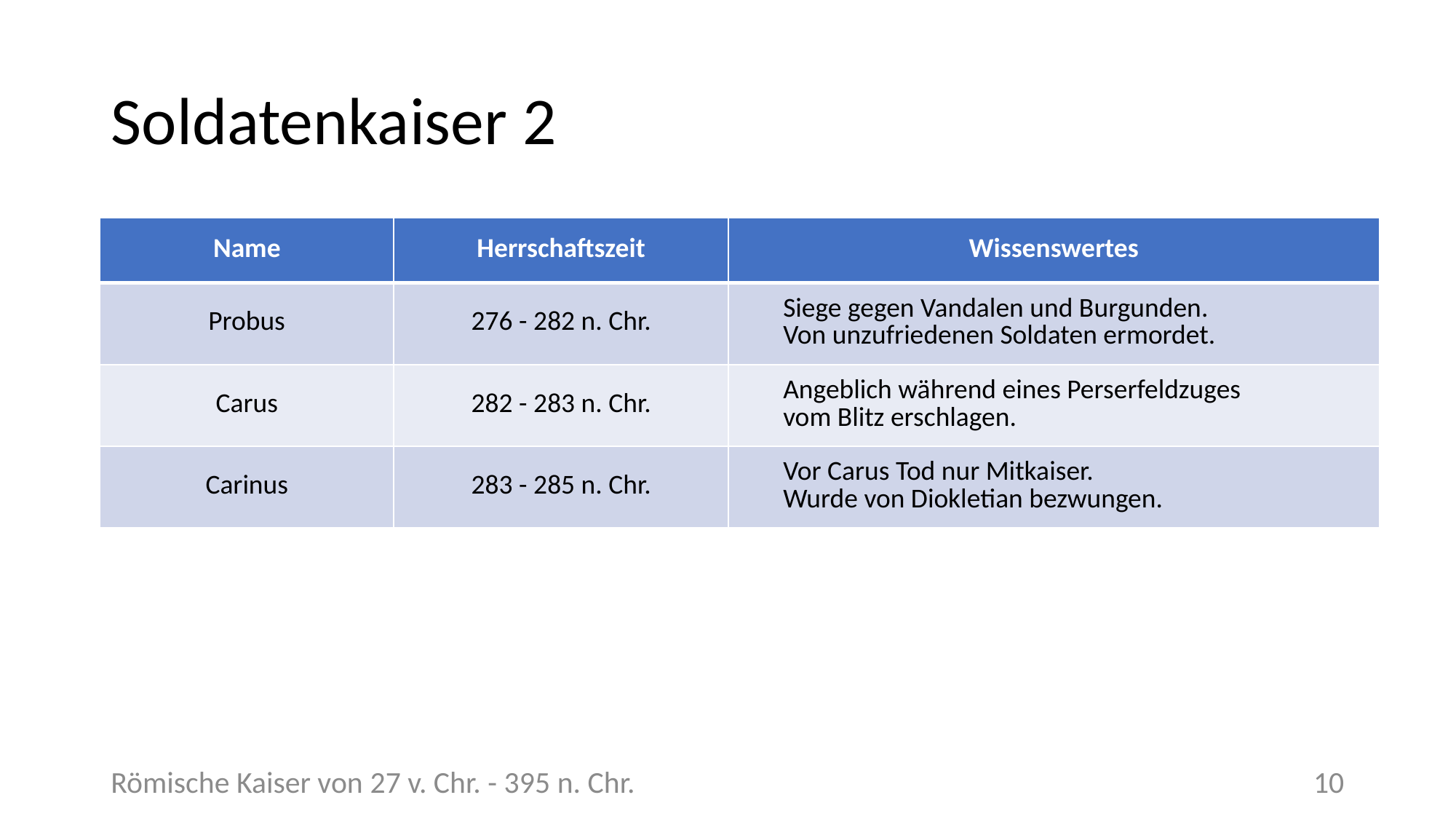

# Soldatenkaiser 2
| Name | Herrschaftszeit | Wissenswertes |
| --- | --- | --- |
| Probus | 276 - 282 n. Chr. | Siege gegen Vandalen und Burgunden. Von unzufriedenen Soldaten ermordet. |
| Carus | 282 - 283 n. Chr. | Angeblich während eines Perserfeldzuges vom Blitz erschlagen. |
| Carinus | 283 - 285 n. Chr. | Vor Carus Tod nur Mitkaiser. Wurde von Diokletian bezwungen. |
Römische Kaiser von 27 v. Chr. - 395 n. Chr.
10